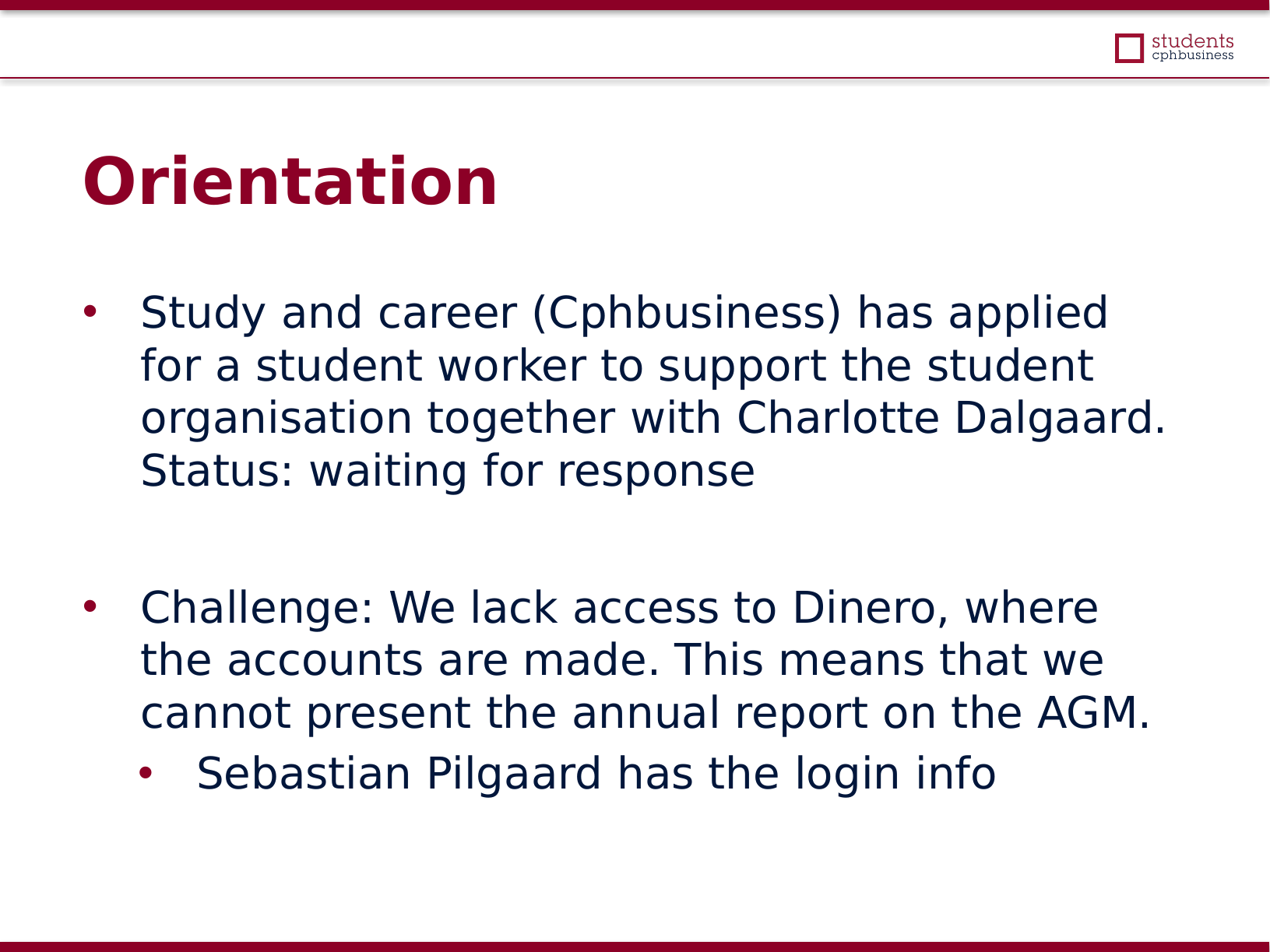

Orientation
Study and career (Cphbusiness) has applied for a student worker to support the student organisation together with Charlotte Dalgaard. Status: waiting for response

Challenge: We lack access to Dinero, where the accounts are made. This means that we cannot present the annual report on the AGM.
Sebastian Pilgaard has the login info